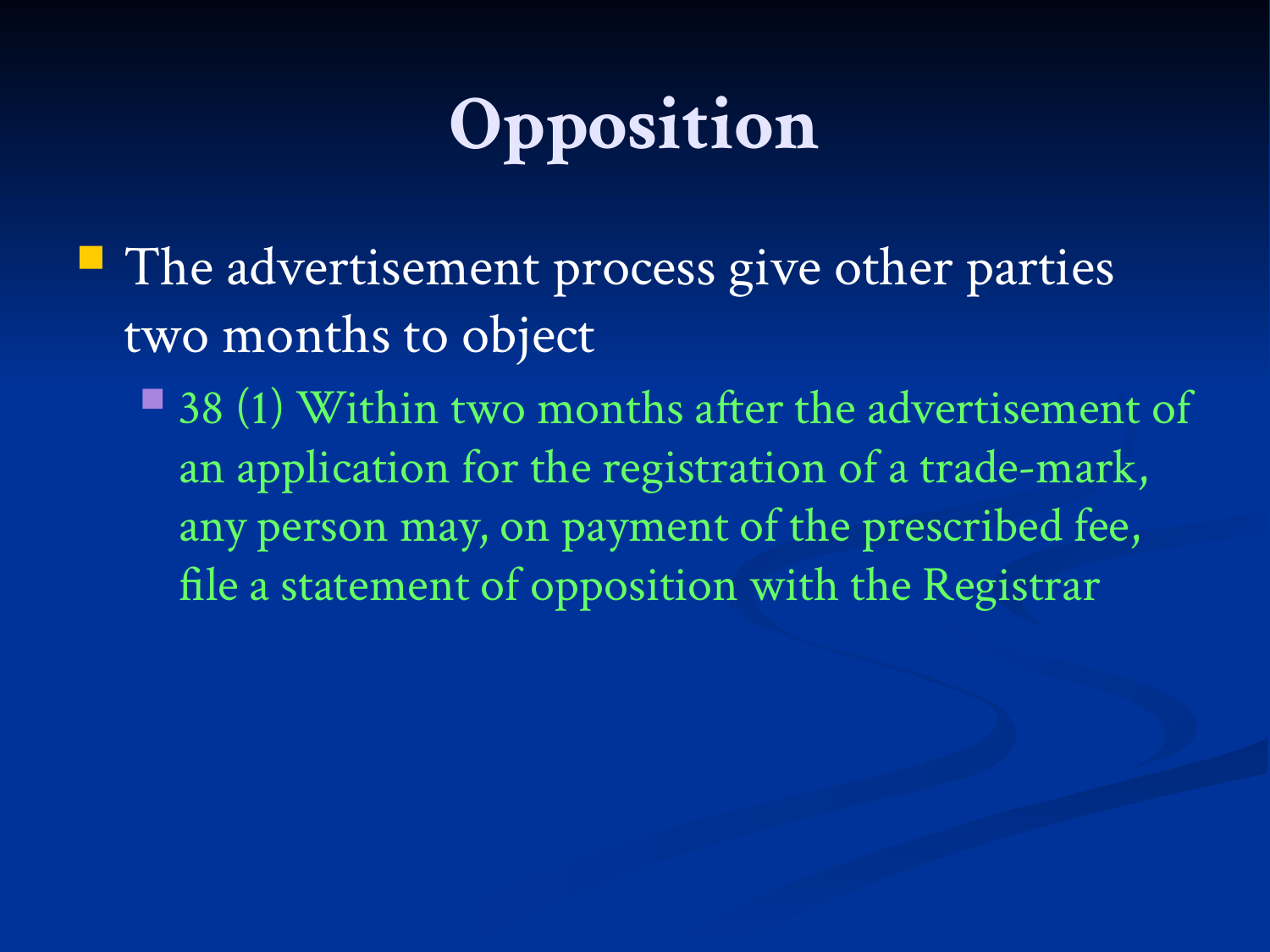

# Opposition
The advertisement process give other parties two months to object
38 (1) Within two months after the advertisement of an application for the registration of a trade-mark, any person may, on payment of the prescribed fee, file a statement of opposition with the Registrar